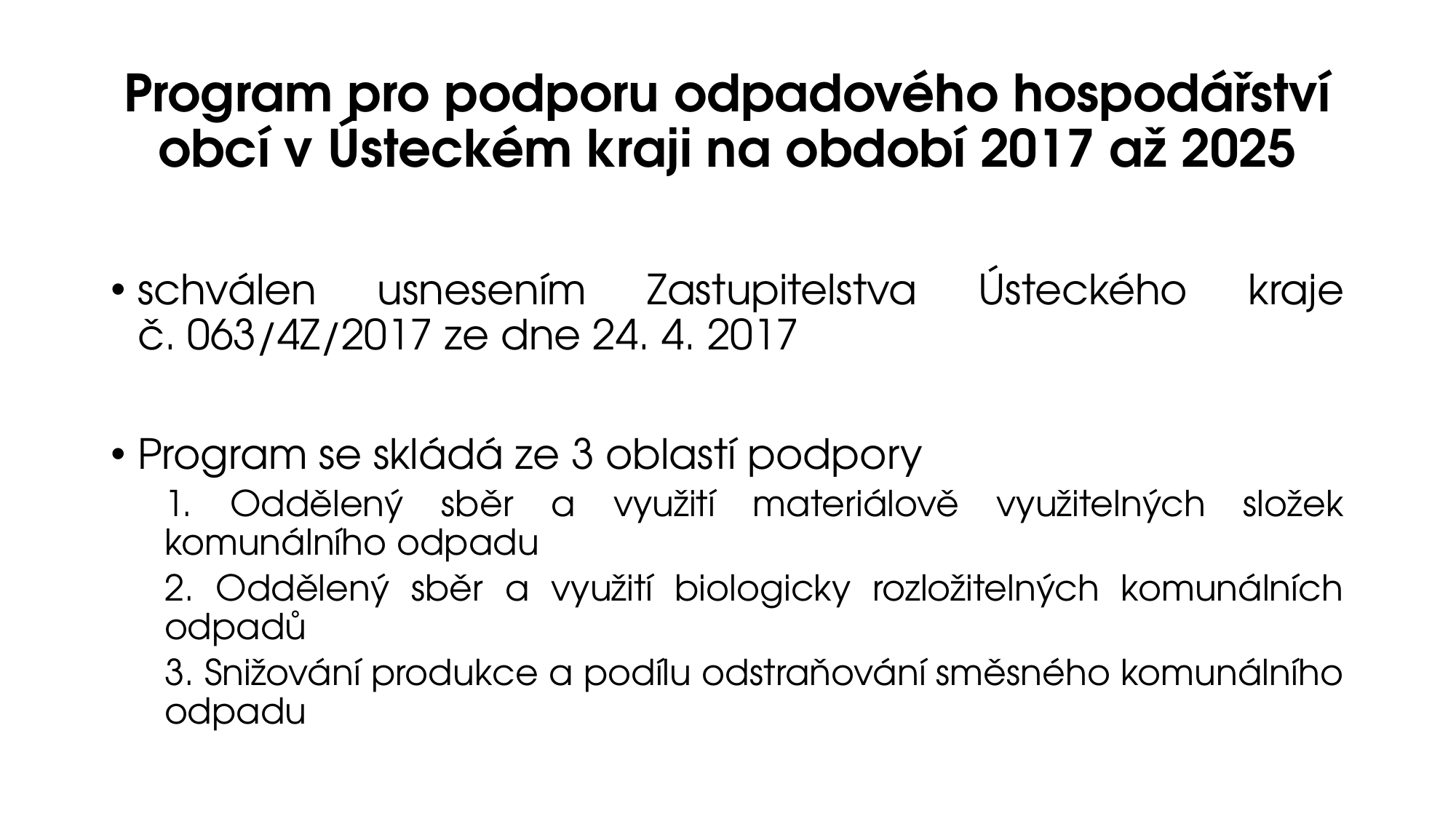

# Program pro podporu odpadového hospodářství obcí v Ústeckém kraji na období 2017 až 2025
schválen usnesením Zastupitelstva Ústeckého kraje č. 063/4Z/2017 ze dne 24. 4. 2017

Program se skládá ze 3 oblastí podpory
1. Oddělený sběr a využití materiálově využitelných složek komunálního odpadu
2. Oddělený sběr a využití biologicky rozložitelných komunálních odpadů
3. Snižování produkce a podílu odstraňování směsného komunálního odpadu